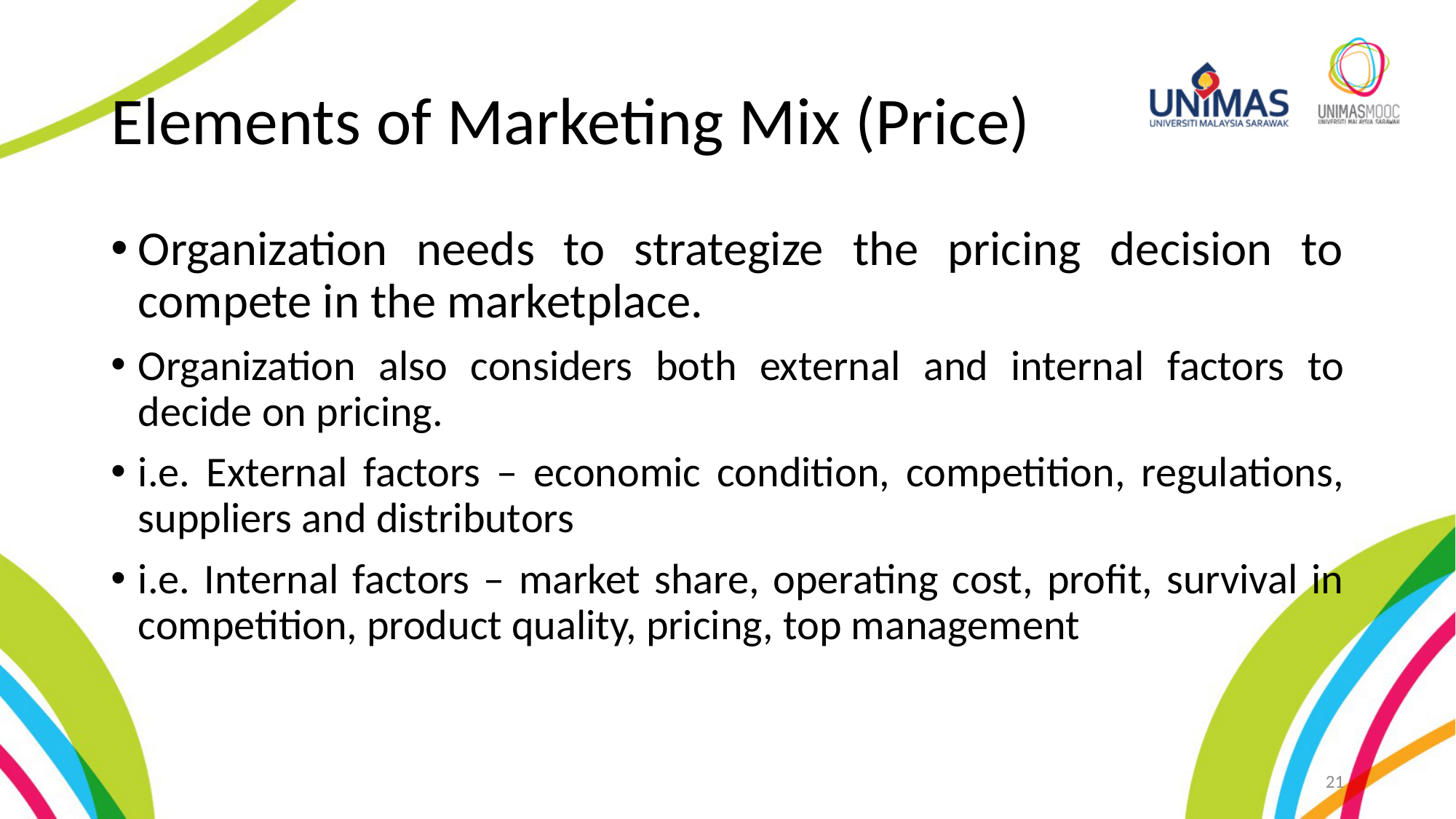

# Elements of Marketing Mix (Price)
Organization needs to strategize the pricing decision to compete in the marketplace.
Organization also considers both external and internal factors to decide on pricing.
i.e. External factors – economic condition, competition, regulations, suppliers and distributors
i.e. Internal factors – market share, operating cost, profit, survival in competition, product quality, pricing, top management
21